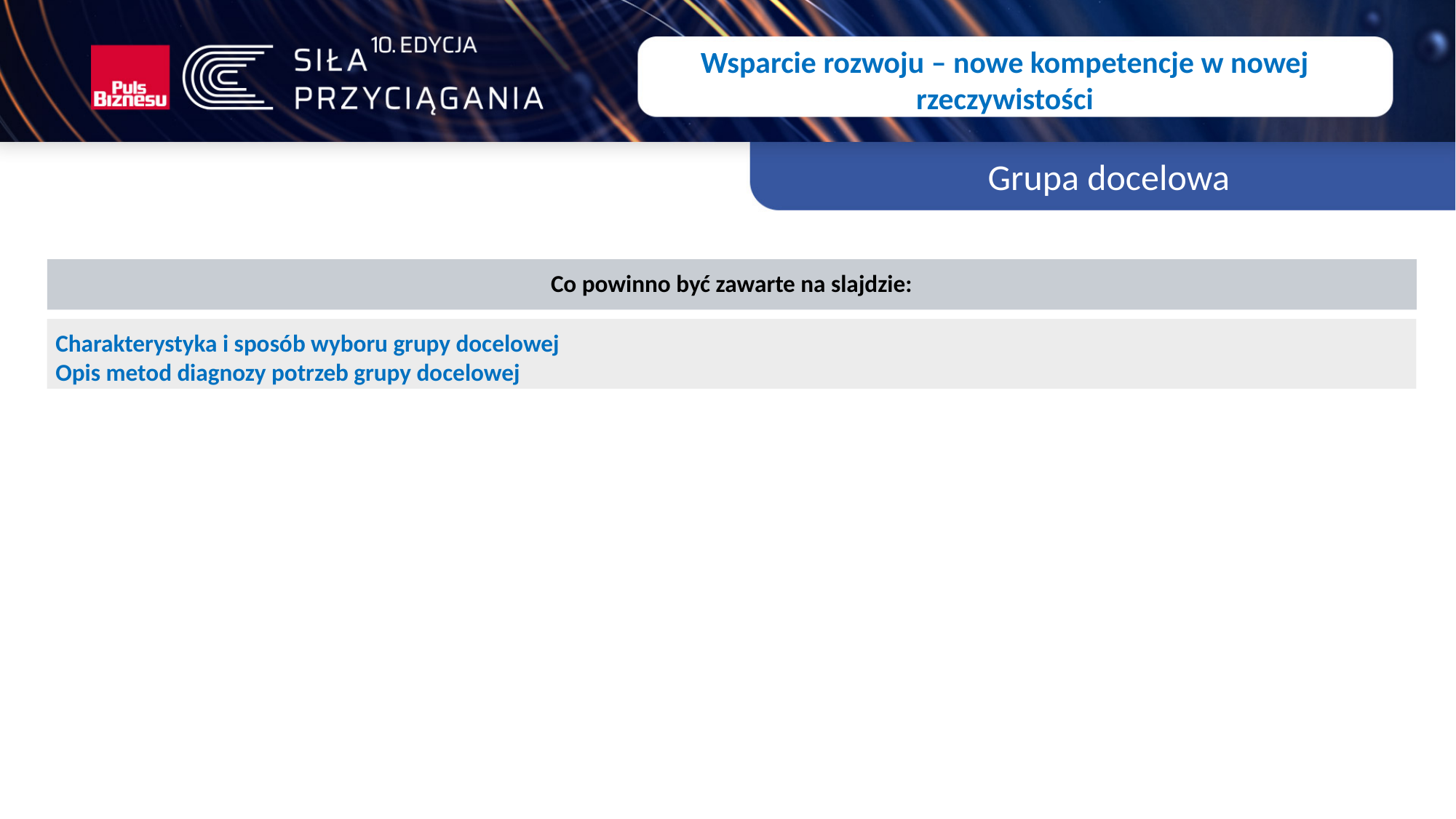

Wsparcie rozwoju – nowe kompetencje w nowej rzeczywistości
Grupa docelowa
Co powinno być zawarte na slajdzie:
Charakterystyka i sposób wyboru grupy docelowej
Opis metod diagnozy potrzeb grupy docelowej